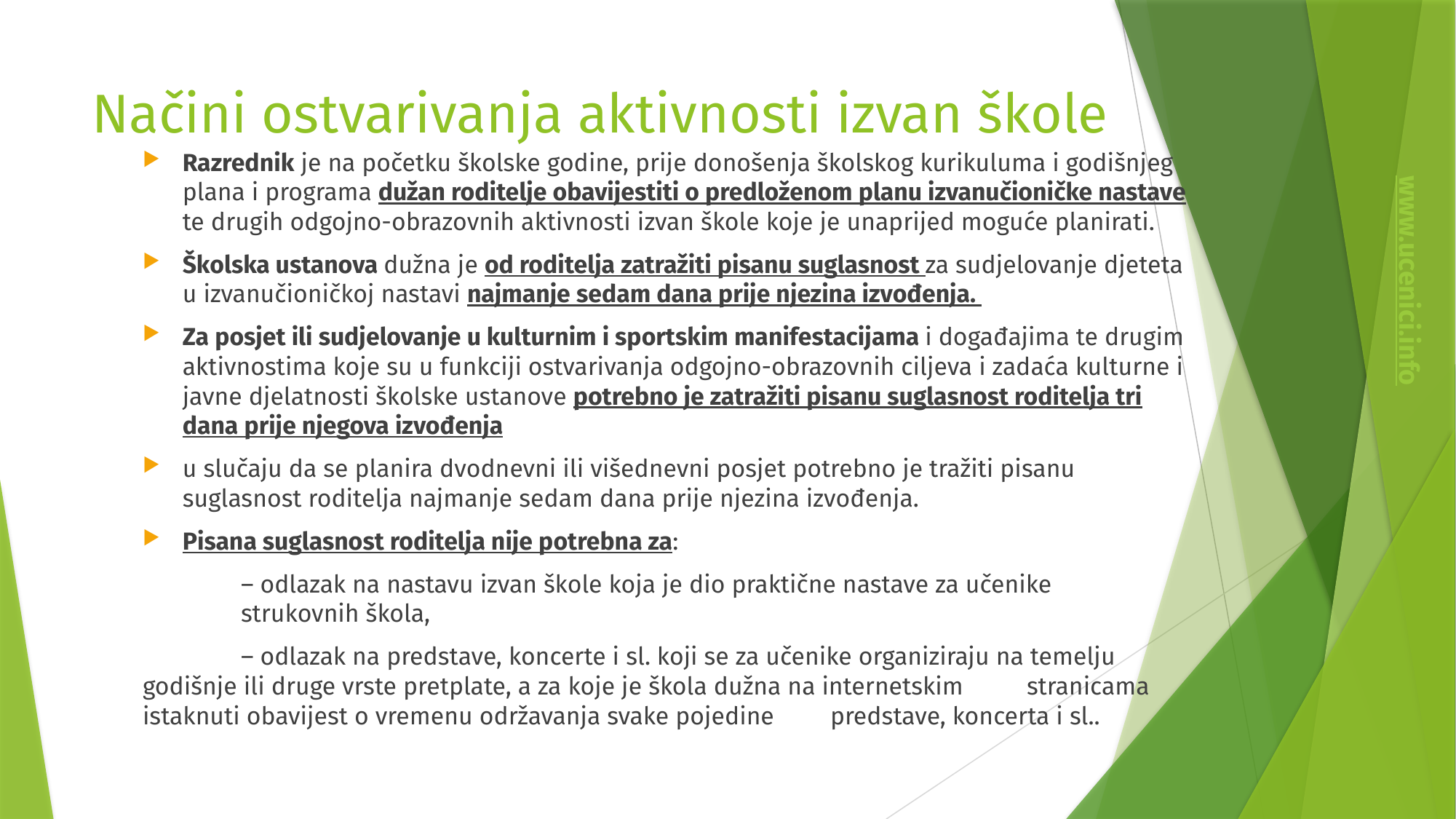

# Načini ostvarivanja aktivnosti izvan škole
Razrednik je na početku školske godine, prije donošenja školskog kurikuluma i godišnjeg plana i programa dužan roditelje obavijestiti o predloženom planu izvanučioničke nastave te drugih odgojno-obrazovnih aktivnosti izvan škole koje je unaprijed moguće planirati.
Školska ustanova dužna je od roditelja zatražiti pisanu suglasnost za sudjelovanje djeteta u izvanučioničkoj nastavi najmanje sedam dana prije njezina izvođenja.
Za posjet ili sudjelovanje u kulturnim i sportskim manifestacijama i događajima te drugim aktivnostima koje su u funkciji ostvarivanja odgojno-obrazovnih ciljeva i zadaća kulturne i javne djelatnosti školske ustanove potrebno je zatražiti pisanu suglasnost roditelja tri dana prije njegova izvođenja
u slučaju da se planira dvodnevni ili višednevni posjet potrebno je tražiti pisanu suglasnost roditelja najmanje sedam dana prije njezina izvođenja.
Pisana suglasnost roditelja nije potrebna za:
	– odlazak na nastavu izvan škole koja je dio praktične nastave za učenike 		strukovnih škola,
	– odlazak na predstave, koncerte i sl. koji se za učenike organiziraju na temelju 	godišnje ili druge vrste pretplate, a za koje je škola dužna na internetskim 	stranicama istaknuti obavijest o vremenu održavanja svake pojedine 	predstave, koncerta i sl..
www.ucenici.info